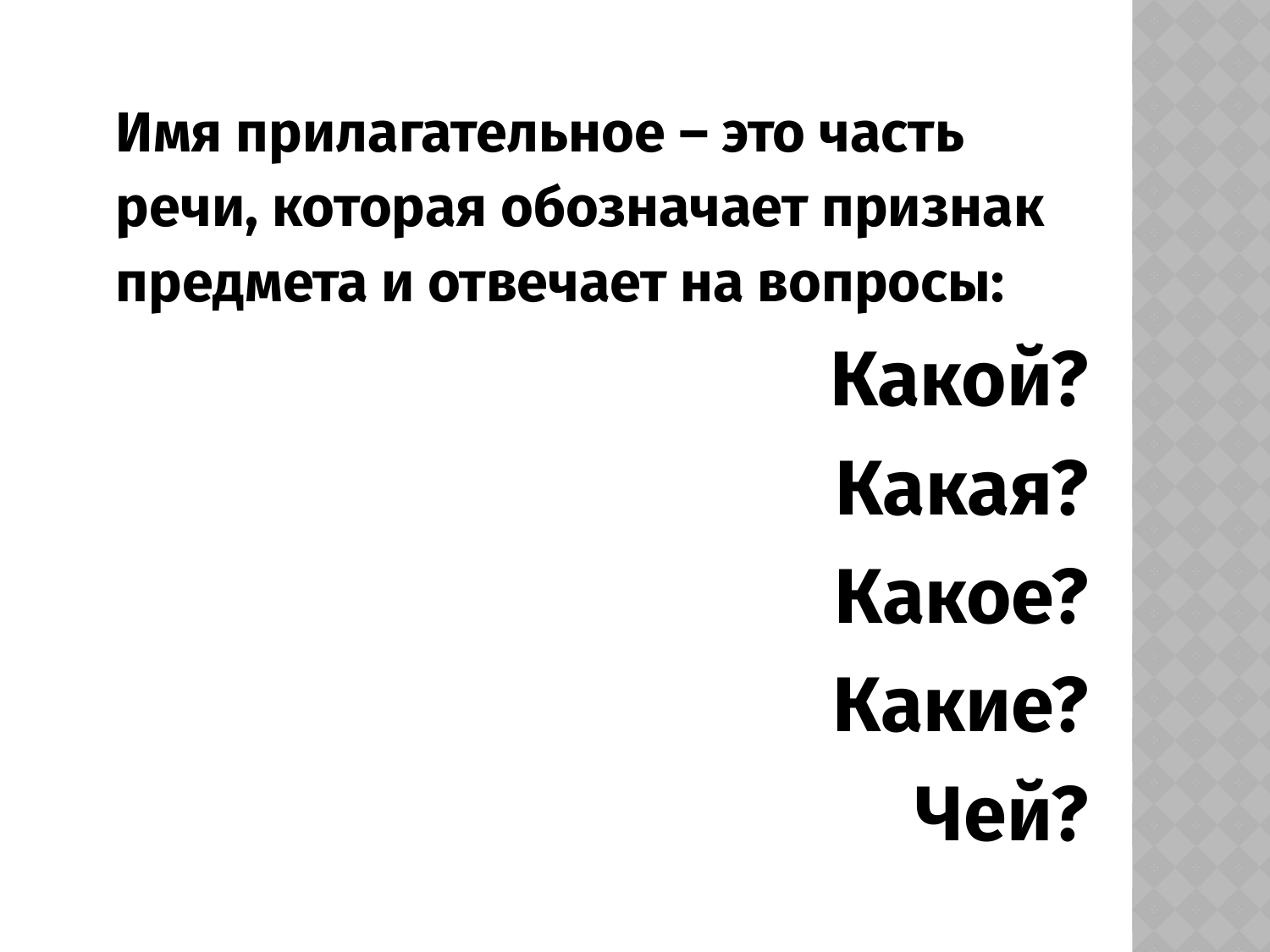

Имя прилагательное – это часть
речи, которая обозначает признак
предмета и отвечает на вопросы:
Какой?
Какая?
Какое?
Какие?
Чей?